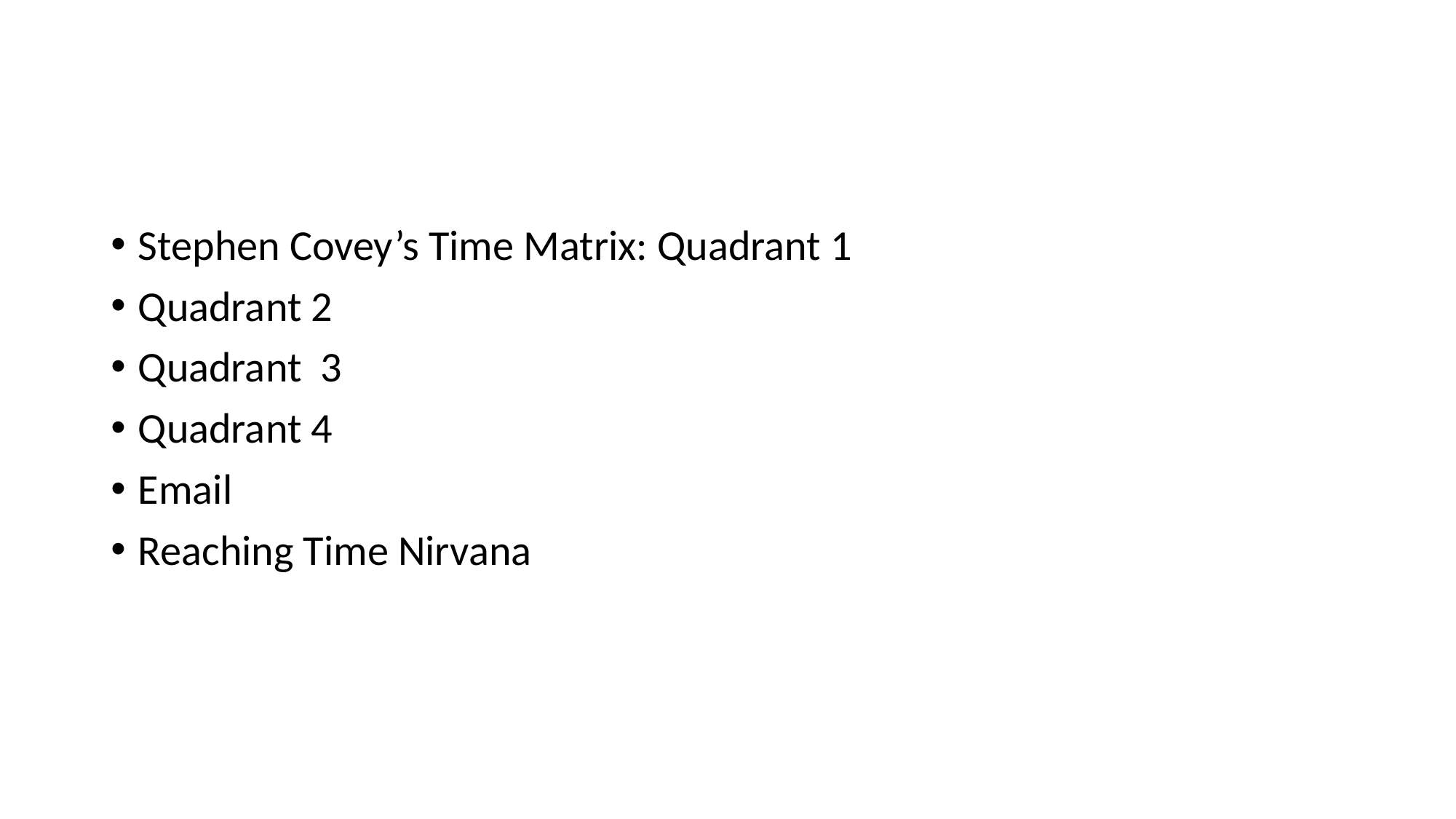

#
Stephen Covey’s Time Matrix: Quadrant 1
Quadrant 2
Quadrant  3
Quadrant 4
Email
Reaching Time Nirvana